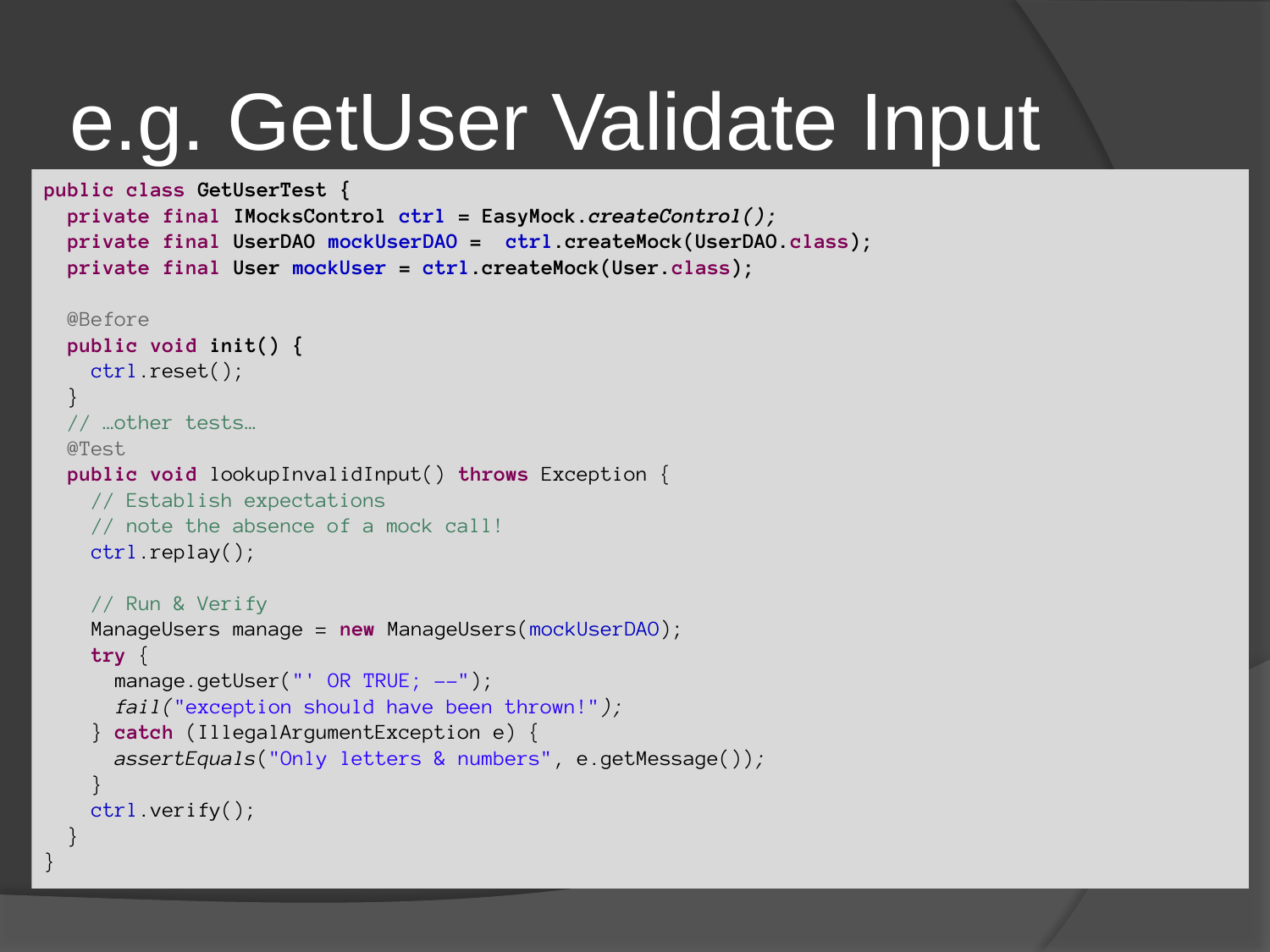

# e.g. GetUser Validate Input
public class GetUserTest {
  private final IMocksControl ctrl = EasyMock.createControl();
  private final UserDAO mockUserDAO =  ctrl.createMock(UserDAO.class);
  private final User mockUser = ctrl.createMock(User.class);

  @Before
  public void init() {
    ctrl.reset();
  }
  // …other tests…
  @Test
  public void lookupInvalidInput() throws Exception {
    // Establish expectations
    // note the absence of a mock call!
    ctrl.replay();

    // Run & Verify
    ManageUsers manage = new ManageUsers(mockUserDAO);
    try {
      manage.getUser("' OR TRUE; --");
      fail("exception should have been thrown!");
    } catch (IllegalArgumentException e) {
      assertEquals("Only letters & numbers", e.getMessage());
    }
    ctrl.verify();
  }
}